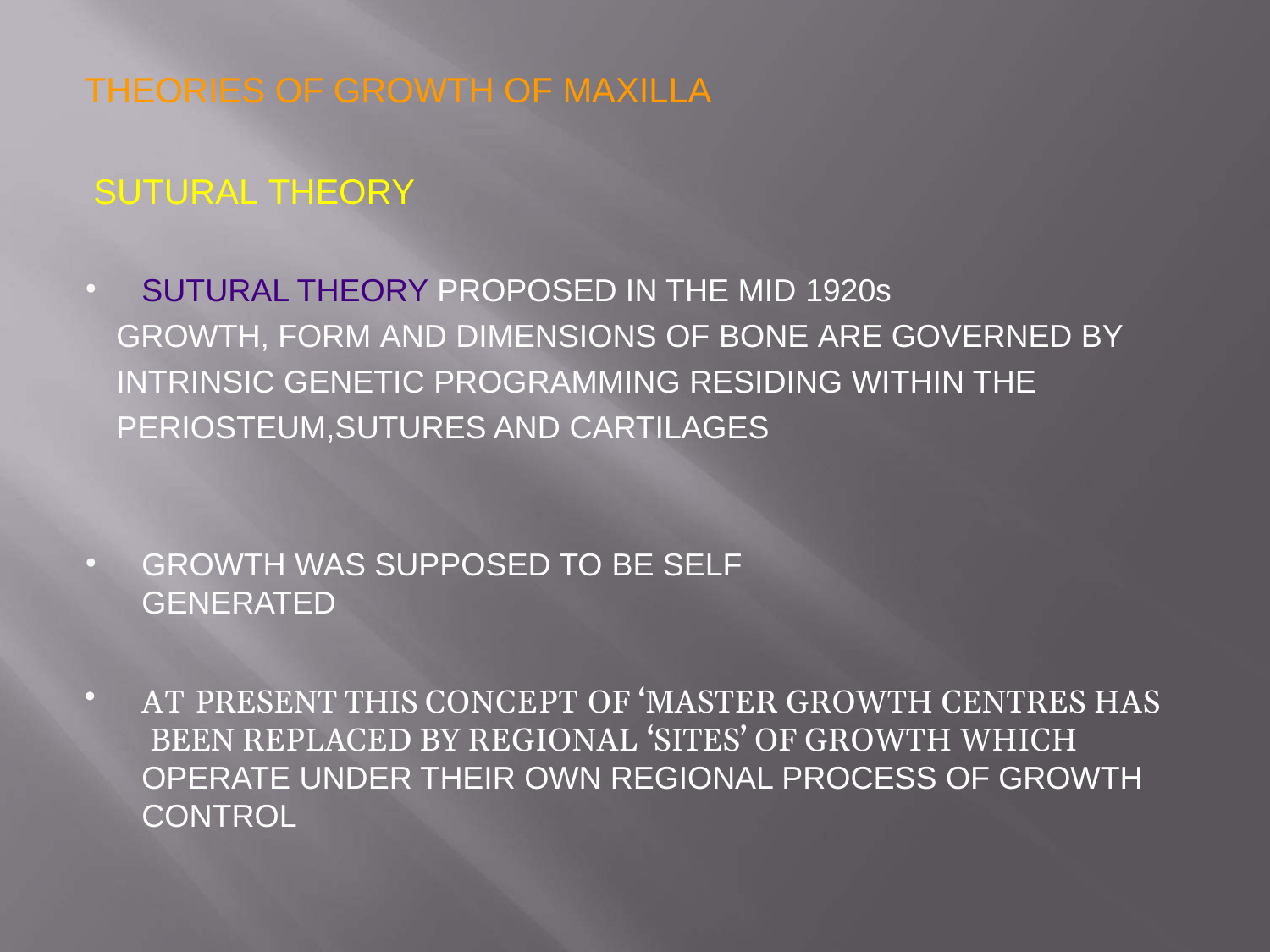

# THEORIES OF GROWTH OF MAXILLA
SUTURAL THEORY

SUTURAL THEORY PROPOSED IN THE MID 1920s
GROWTH, FORM AND DIMENSIONS OF BONE ARE GOVERNED BY  INTRINSIC GENETIC PROGRAMMING RESIDING WITHIN THE  PERIOSTEUM,SUTURES AND CARTILAGES
GROWTH WAS SUPPOSED TO BE SELF GENERATED
AT PRESENT THIS CONCEPT OF ‘MASTER GROWTH CENTRES HAS  BEEN REPLACED BY REGIONAL ‘SITES’ OF GROWTH WHICH  OPERATE UNDER THEIR OWN REGIONAL PROCESS OF GROWTH  CONTROL